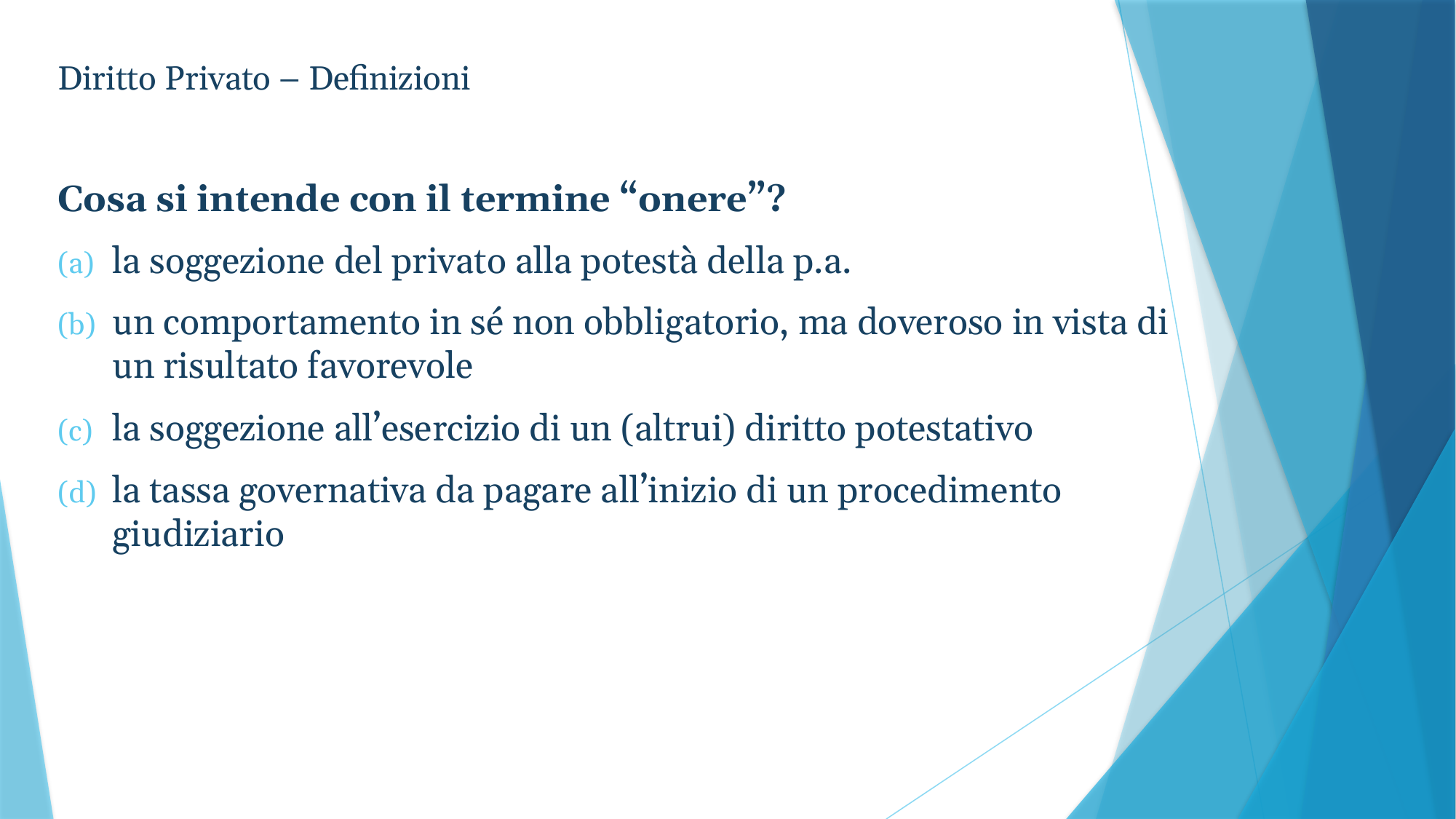

Diritto Privato – Definizioni
Cosa si intende con il termine “onere”?
la soggezione del privato alla potestà della p.a.
un comportamento in sé non obbligatorio, ma doveroso in vista di un risultato favorevole
la soggezione all’esercizio di un (altrui) diritto potestativo
la tassa governativa da pagare all’inizio di un procedimento giudiziario